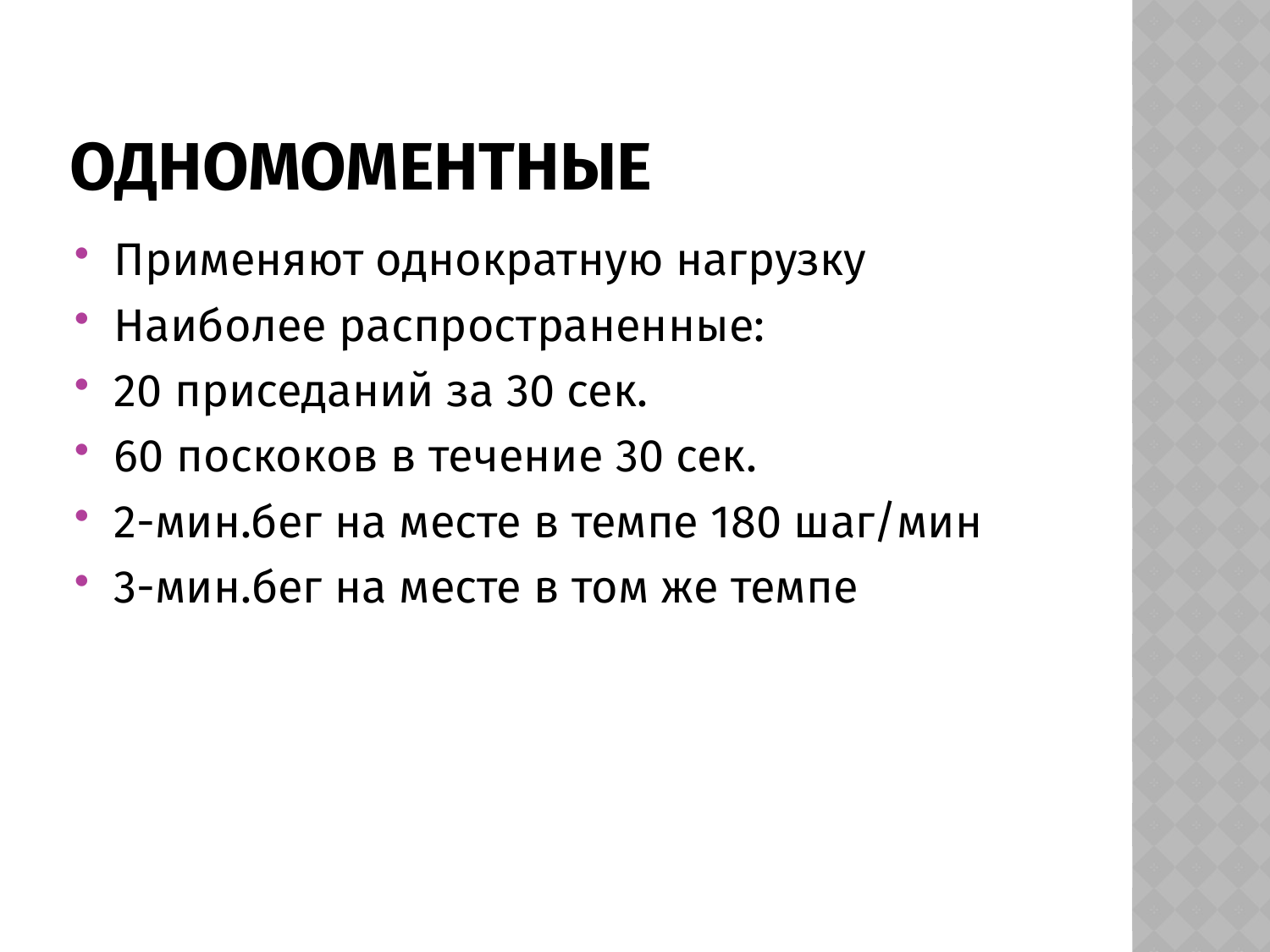

# Одномоментные
Применяют однократную нагрузку
Наиболее распространенные:
20 приседаний за 30 сек.
60 поскоков в течение 30 сек.
2-мин.бег на месте в темпе 180 шаг/мин
3-мин.бег на месте в том же темпе